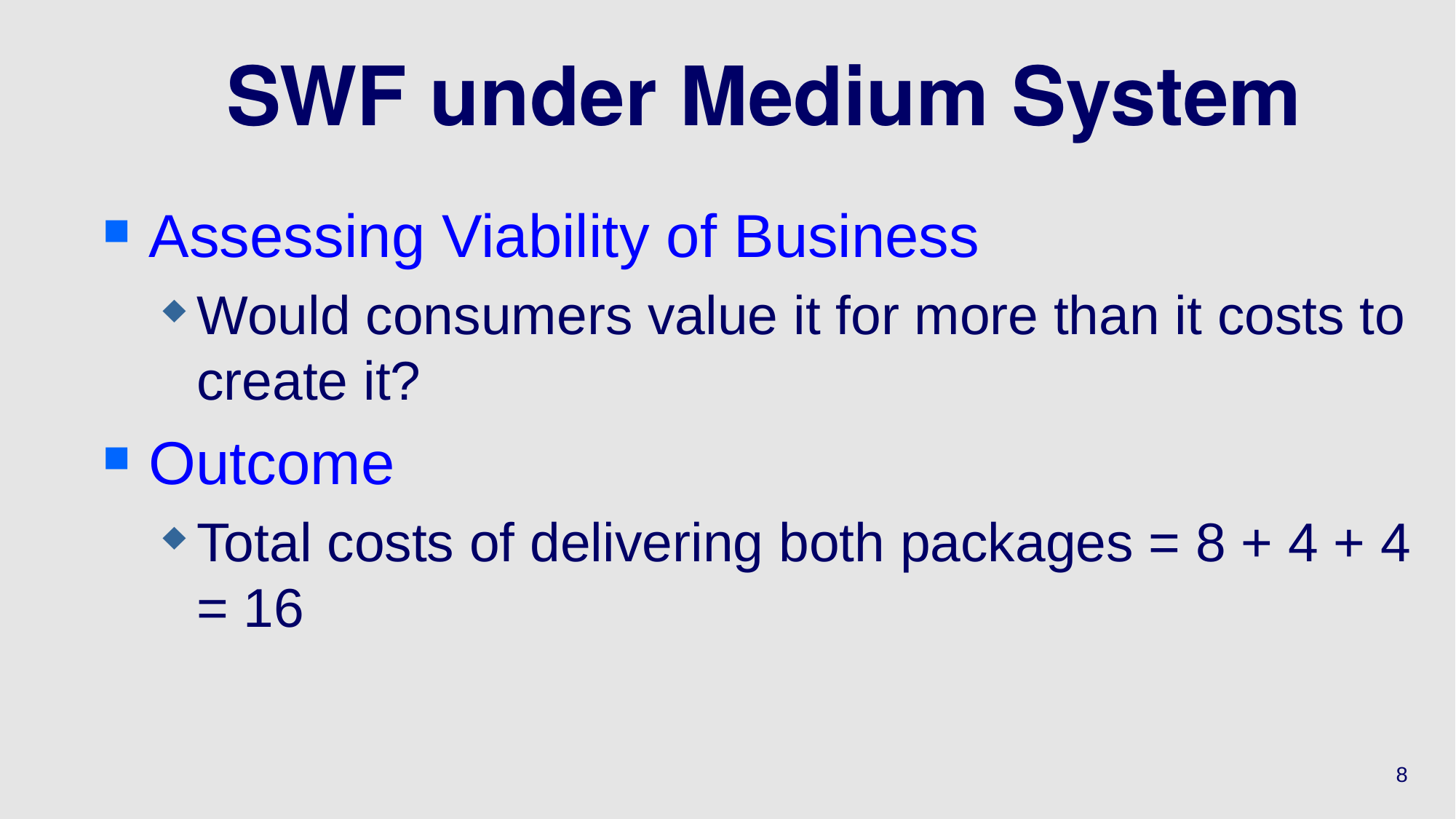

8
# SWF under Medium System
Assessing Viability of Business
Would consumers value it for more than it costs to create it?
Outcome
Total costs of delivering both packages = 8 + 4 + 4 = 16